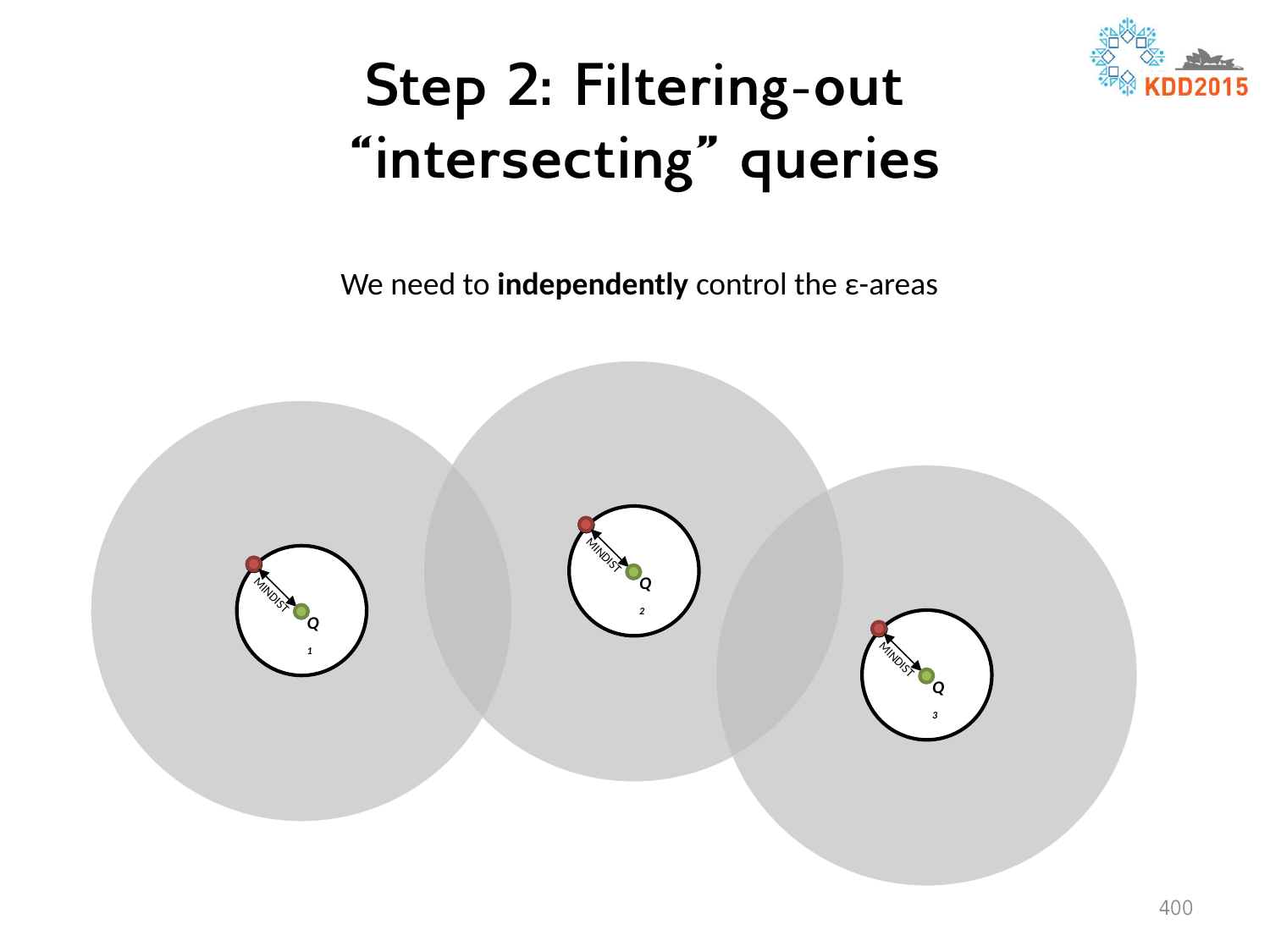

# Step 2: Filtering-out “intersecting” queries
We need to independently control the ε-areas

MINDIST

Q2
MINDIST

Q1

MINDIST

Q3
400